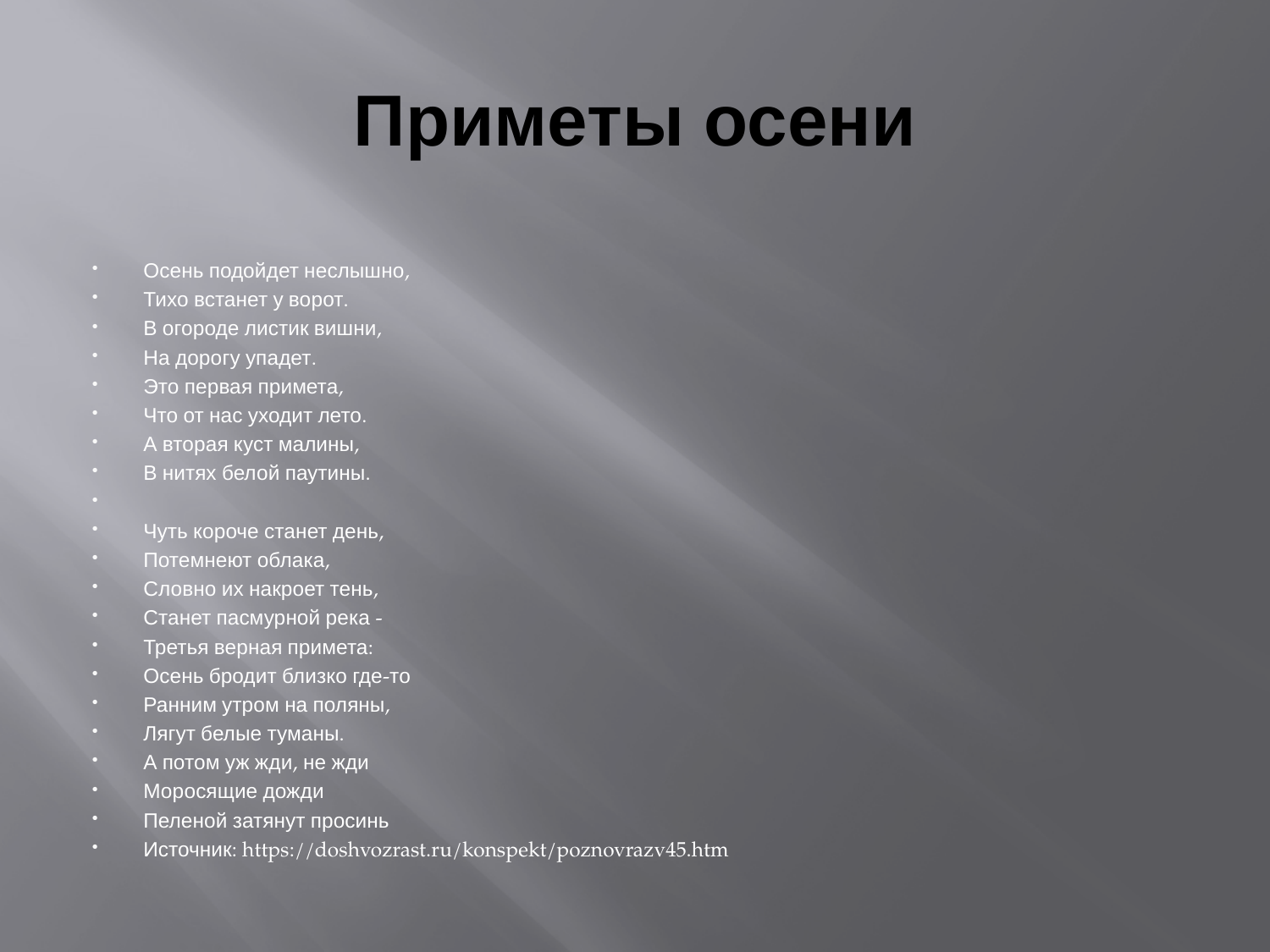

# Приметы осени

Осень подойдет неслышно,
Тихо встанет у ворот.
В огороде листик вишни,
На дорогу упадет.
Это первая примета,
Что от нас уходит лето.
А вторая куст малины,
В нитях белой паутины.

Чуть короче станет день,
Потемнеют облака,
Словно их накроет тень,
Станет пасмурной река -
Третья верная примета:
Осень бродит близко где-то
Ранним утром на поляны,
Лягут белые туманы.
А потом уж жди, не жди
Моросящие дожди
Пеленой затянут просинь
Источник: https://doshvozrast.ru/konspekt/poznovrazv45.htm